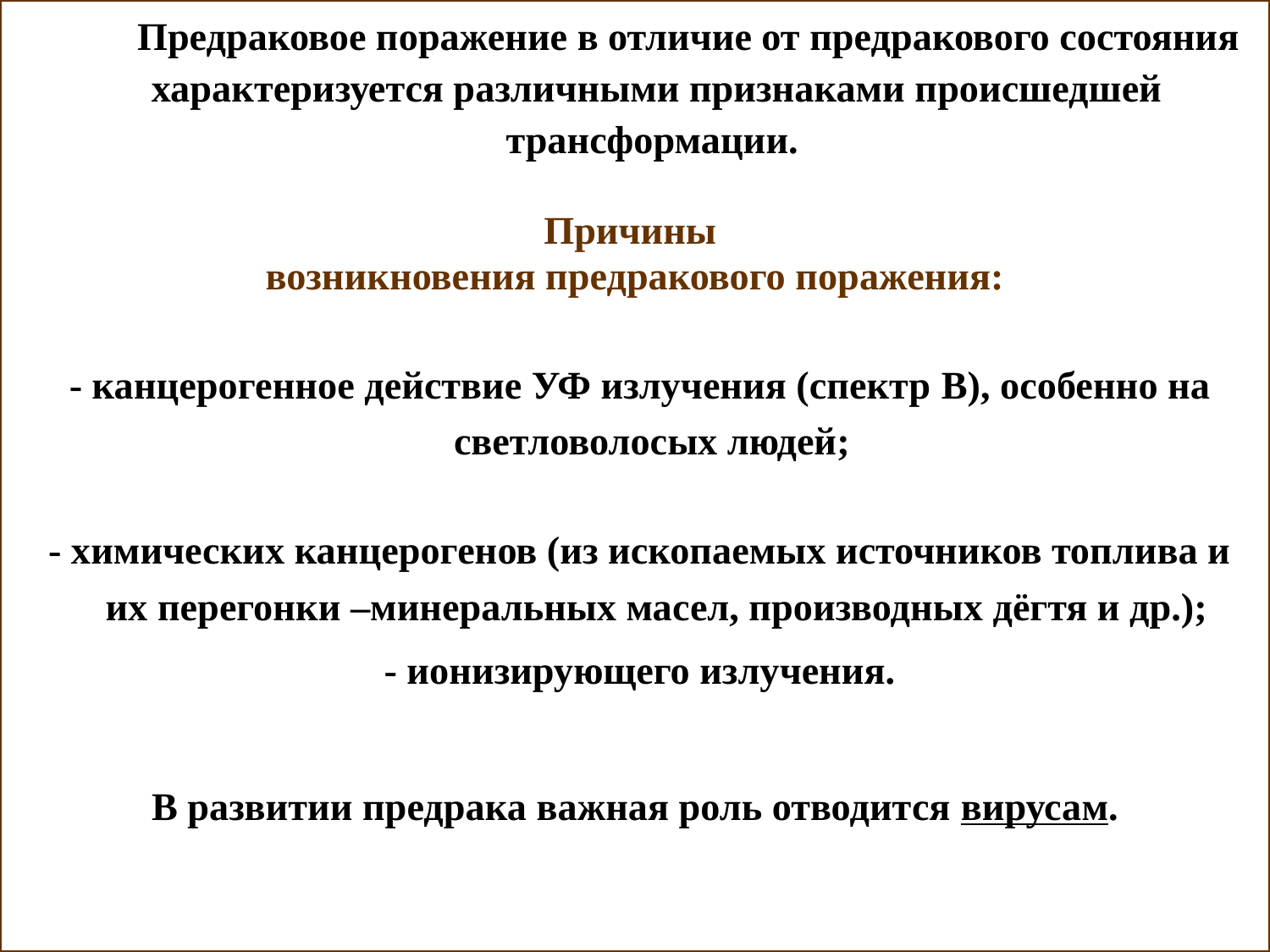

Предраковое поражение в отличие от предракового состояния характеризуется различными признаками происшедшей трансформации.

Причины
возникновения предракового поражения:

 - канцерогенное действие УФ излучения (спектр B), особенно на светловолосых людей;

 - химических канцерогенов (из ископаемых источников топлива и их перегонки –минеральных масел, производных дёгтя и др.);
 - ионизирующего излучения.

В развитии предрака важная роль отводится вирусам.

#